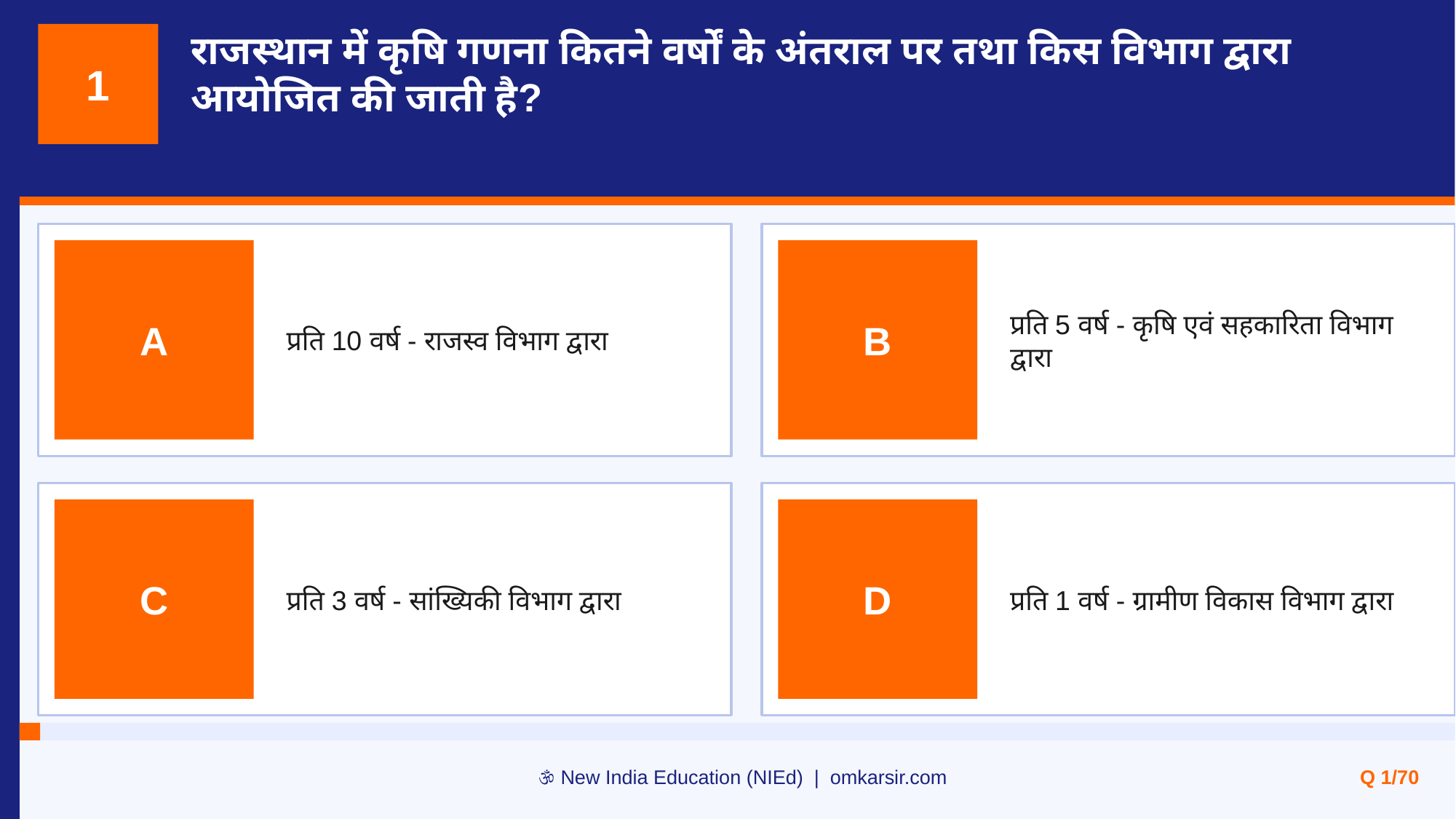

राजस्थान में कृषि गणना कितने वर्षों के अंतराल पर तथा किस विभाग द्वारा आयोजित की जाती है?
1

प्रति 10 वर्ष - राजस्व विभाग द्वारा
प्रति 5 वर्ष - कृषि एवं सहकारिता विभाग द्वारा
A
B

प्रति 3 वर्ष - सांख्यिकी विभाग द्वारा
प्रति 1 वर्ष - ग्रामीण विकास विभाग द्वारा
C
D

🕉️ New India Education (NIEd)  |  omkarsir.com
Q 1/70